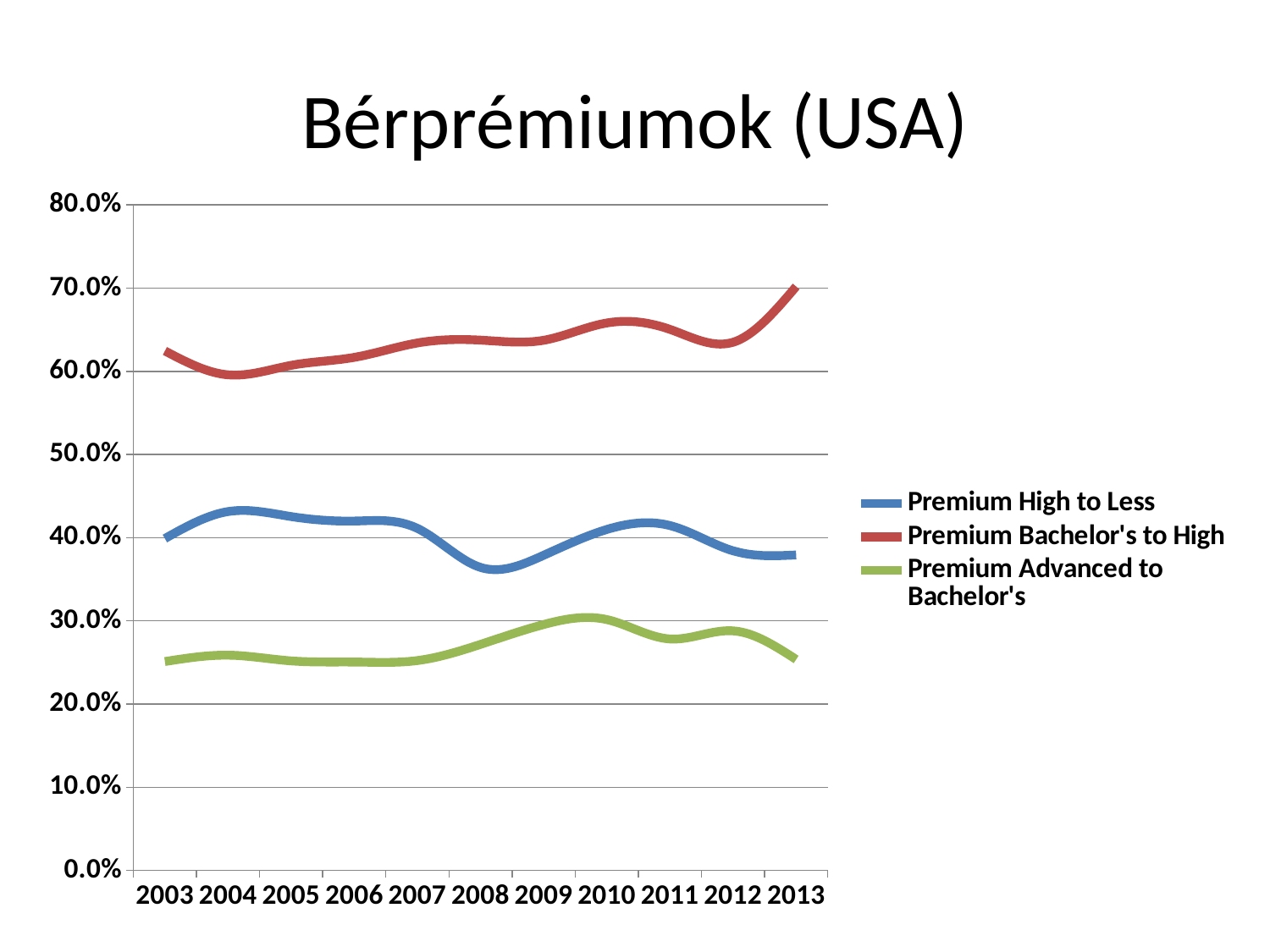

# Bérprémiumok (USA)

### Chart

| Category | Premium High to Less | Premium Bachelor's to High | Premium Advanced to Bachelor's |
|---|---|---|---|
| 2003 | 0.398989898989899 | 0.6245487364620939 | 0.2511111111111111 |
| 2004 | 0.4314214463840399 | 0.5958188153310104 | 0.2587336244541485 |
| 2005 | 0.4254278728606357 | 0.6072041166380789 | 0.2518676627534685 |
| 2006 | 0.4200477326968974 | 0.6168067226890757 | 0.2505197505197505 |
| 2007 | 0.411214953271028 | 0.6341059602649006 | 0.25227963525835867 |
| 2008 | 0.36423841059602646 | 0.6375404530744336 | 0.2717391304347826 |
| 2009 | 0.3788546255506608 | 0.6373801916932907 | 0.29560975609756096 |
| 2010 | 0.4099099099099099 | 0.65814696485623 | 0.3015414258188825 |
| 2011 | 0.4146341463414634 | 0.6504702194357367 | 0.27825261158594494 |
| 2012 | 0.3842887473460722 | 0.6349693251533742 | 0.2879924953095685 |
| 2013 | 0.3792372881355932 | 0.7019969278033794 | 0.2536101083032491 |